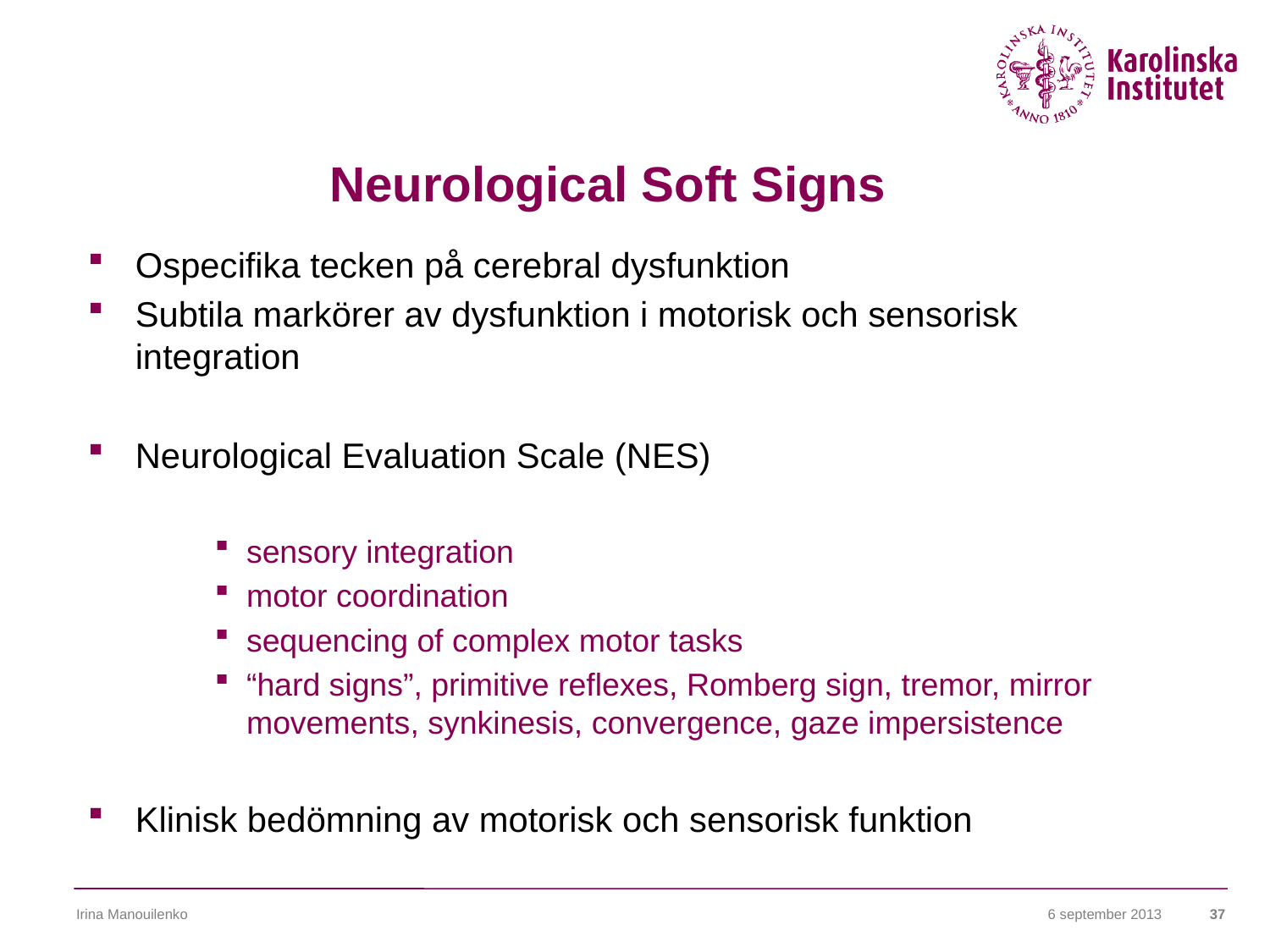

# Neurological Soft Signs
Ospecifika tecken på cerebral dysfunktion
Subtila markörer av dysfunktion i motorisk och sensorisk integration

Neurological Evaluation Scale (NES)

sensory integration
motor coordination
sequencing of complex motor tasks
“hard signs”, primitive reflexes, Romberg sign, tremor, mirror movements, synkinesis, convergence, gaze impersistence

Klinisk bedömning av motorisk och sensorisk funktion
Irina Manouilenko
6 september 2013
37